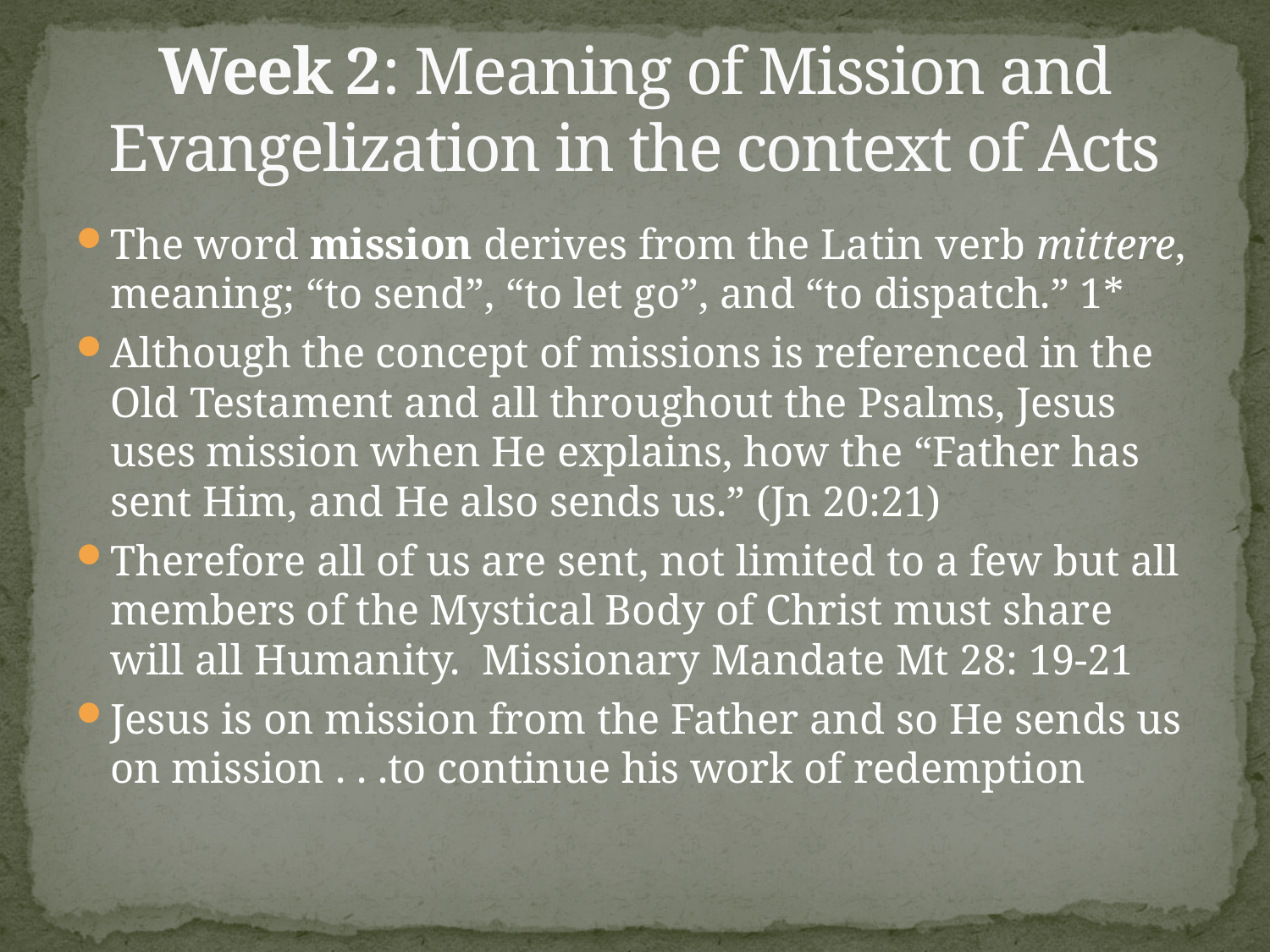

# Week 2: Meaning of Mission and Evangelization in the context of Acts
The word mission derives from the Latin verb mittere, meaning; “to send”, “to let go”, and “to dispatch.” 1*
Although the concept of missions is referenced in the Old Testament and all throughout the Psalms, Jesus uses mission when He explains, how the “Father has sent Him, and He also sends us.” (Jn 20:21)
Therefore all of us are sent, not limited to a few but all members of the Mystical Body of Christ must share will all Humanity.  Missionary Mandate Mt 28: 19-21
Jesus is on mission from the Father and so He sends us on mission . . .to continue his work of redemption